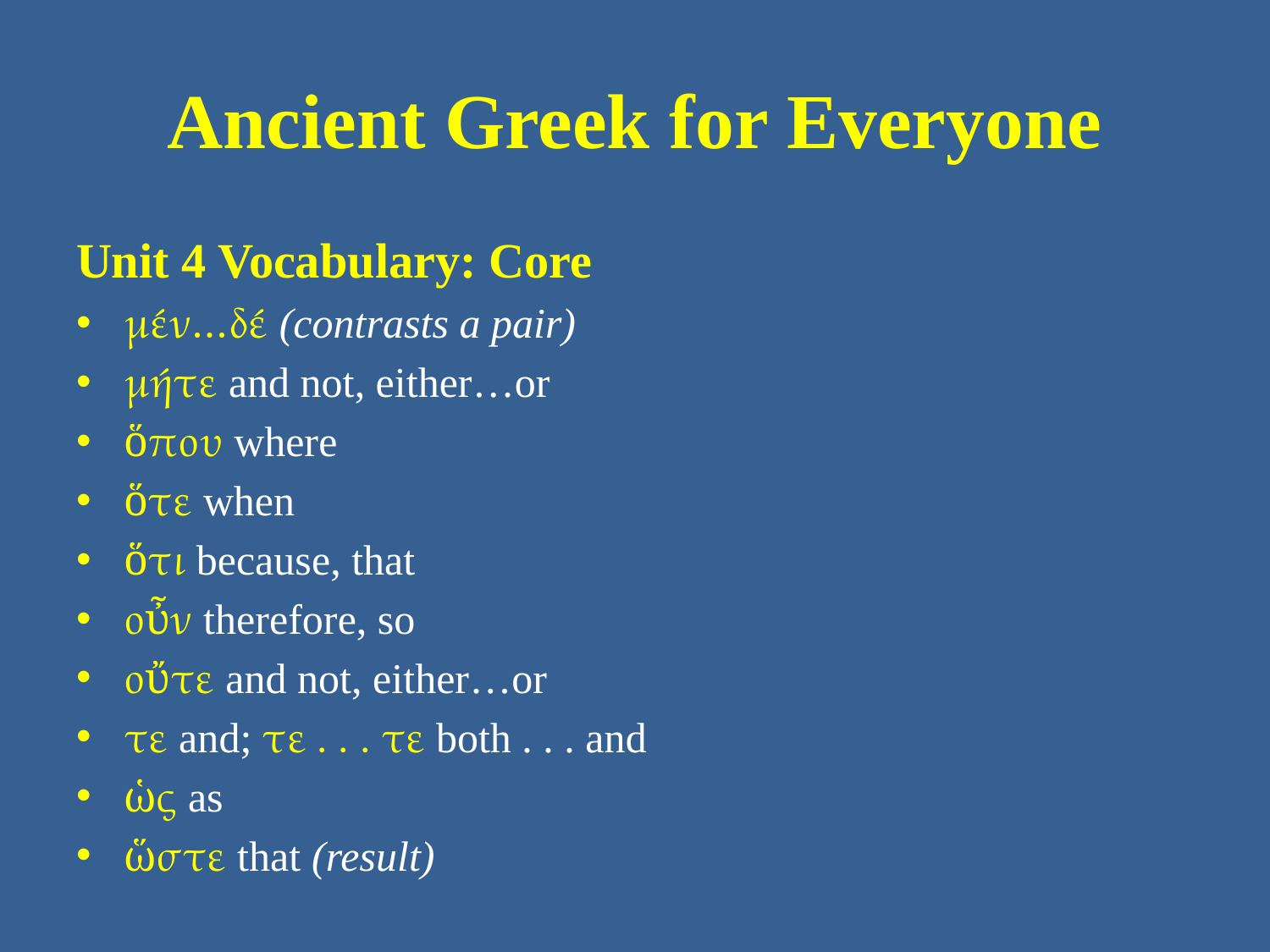

# Ancient Greek for Everyone
Unit 4 Vocabulary: Core
μέν…δέ (contrasts a pair)
μήτε and not, either…or
ὅπου where
ὅτε when
ὅτι because, that
οὖν therefore, so
οὔτε and not, either…or
τε and; τε . . . τε both . . . and
ὡς as
ὥστε that (result)